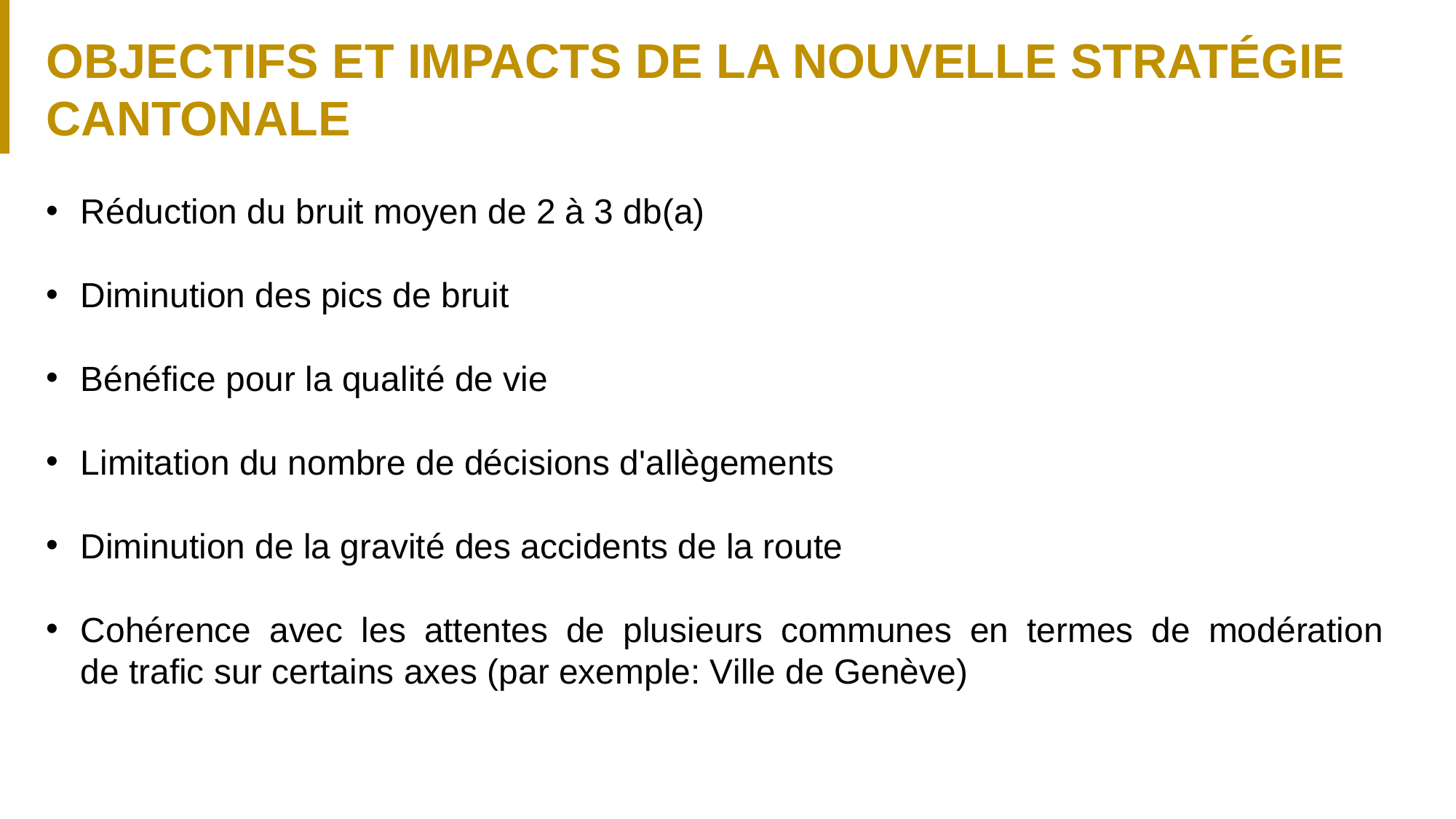

OBJECTIFS ET IMPACTS DE LA NOUVELLE STRATÉGIE CANTONALE

Réduction du bruit moyen de 2 à 3 db(a)

Diminution des pics de bruit

Bénéfice pour la qualité de vie

Limitation du nombre de décisions d'allègements

Diminution de la gravité des accidents de la route

Cohérence avec les attentes de plusieurs communes en termes de modération
de trafic sur certains axes (par exemple: Ville de Genève)